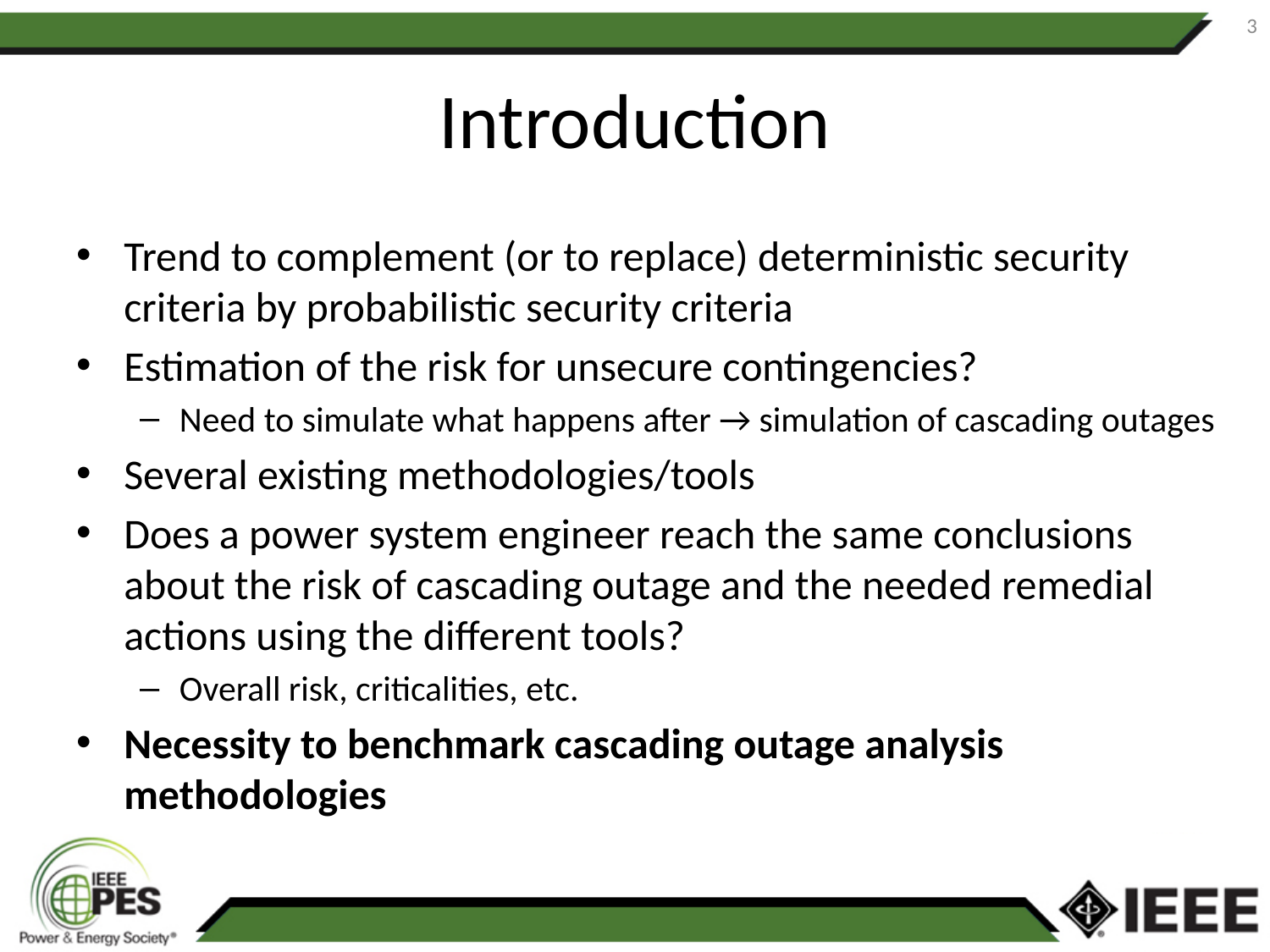

3
# Introduction
Trend to complement (or to replace) deterministic security criteria by probabilistic security criteria
Estimation of the risk for unsecure contingencies?
Need to simulate what happens after → simulation of cascading outages
Several existing methodologies/tools
Does a power system engineer reach the same conclusions about the risk of cascading outage and the needed remedial actions using the different tools?
Overall risk, criticalities, etc.
Necessity to benchmark cascading outage analysis methodologies